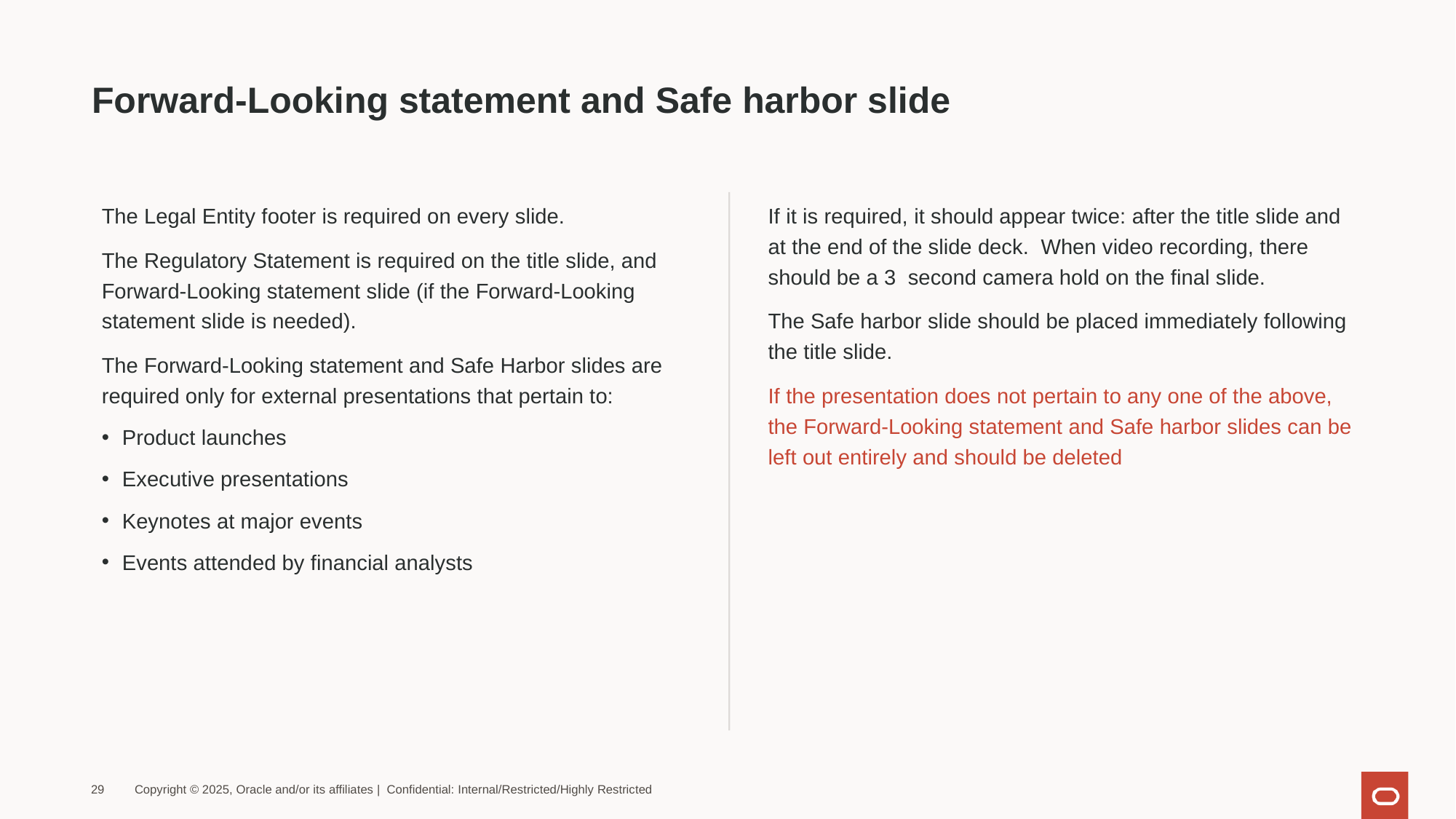

# Forward-Looking statement and Safe harbor slide
29
Copyright © 2025, Oracle and/or its affiliates |  Confidential: Internal/Restricted/Highly Restricted